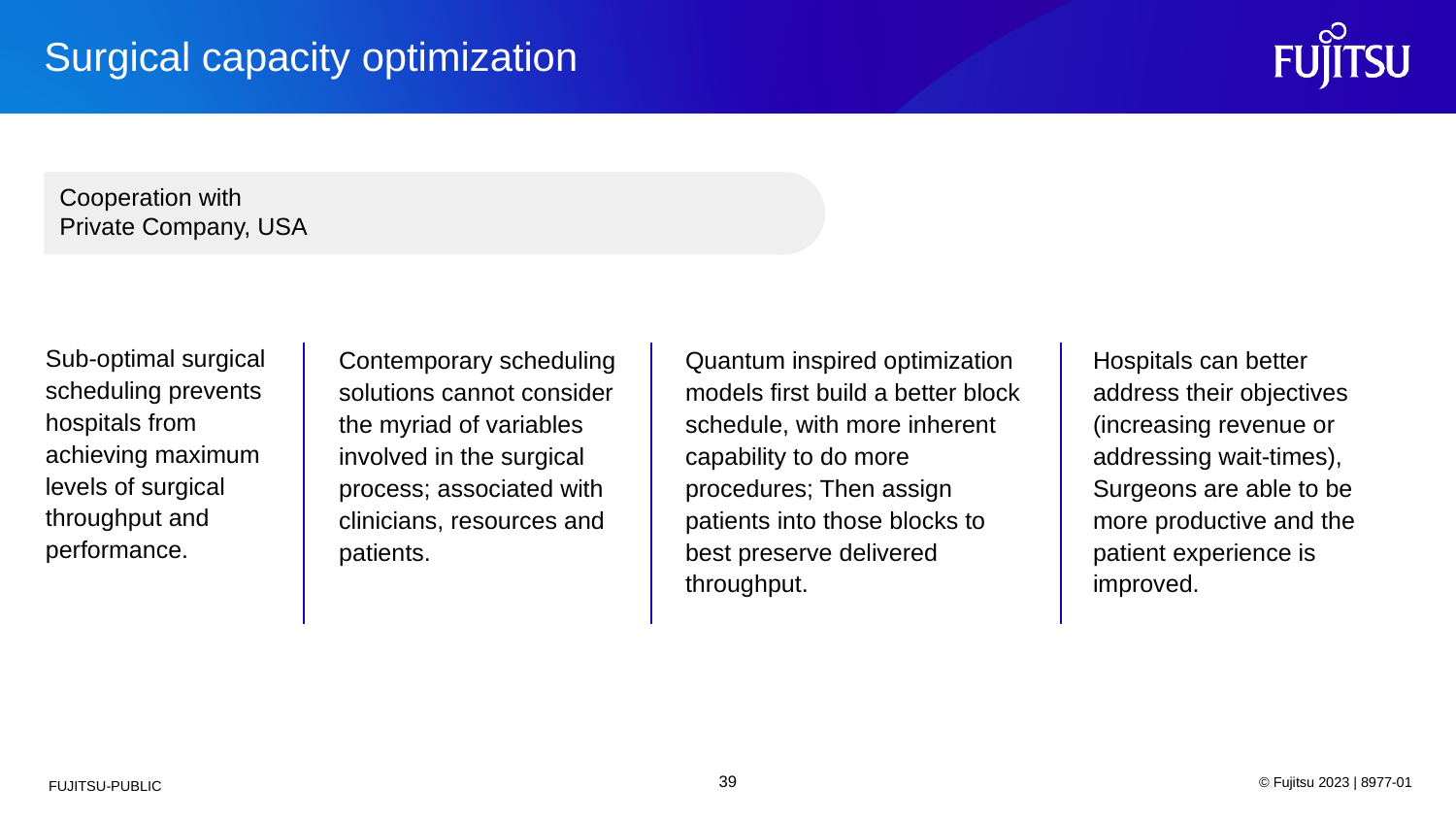

# Surgical capacity optimization

Cooperation with
Private Company, USA

Sub-optimal surgical scheduling prevents hospitals from achieving maximum levels of surgical throughput and performance.

Quantum inspired optimization models first build a better block schedule, with more inherent capability to do more procedures; Then assign patients into those blocks to best preserve delivered throughput.

Hospitals can better address their objectives (increasing revenue or addressing wait-times), Surgeons are able to be more productive and the patient experience is improved.

Contemporary scheduling solutions cannot consider the myriad of variables involved in the surgical process; associated with clinicians, resources and patients.